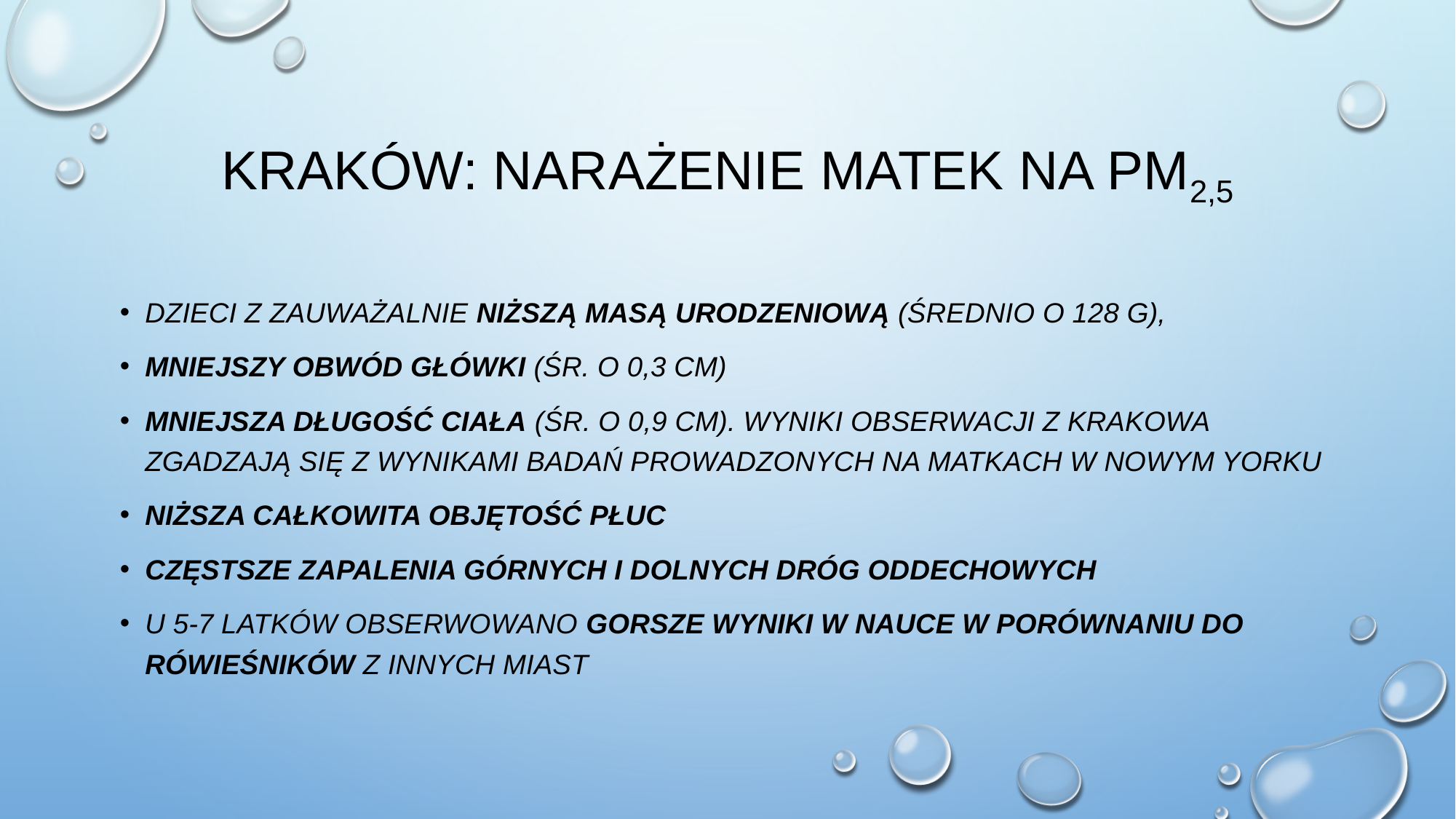

# Kraków: narażenie matek na PM2,5
dzieci z zauważalnie niższą masą urodzeniową (średnio o 128 g),
mniejszy obwód główki (śr. o 0,3 cm)
mniejsza długość ciała (śr. o 0,9 cm). Wyniki obserwacji z Krakowa zgadzają się z wynikami badań prowadzonych na matkach w Nowym Yorku
niższa całkowita objętość płuc
częstsze zapalenia górnych i dolnych dróg oddechowych
u 5-7 latków obserwowano gorsze wyniki w nauce w porównaniu do rówieśników z innych miast